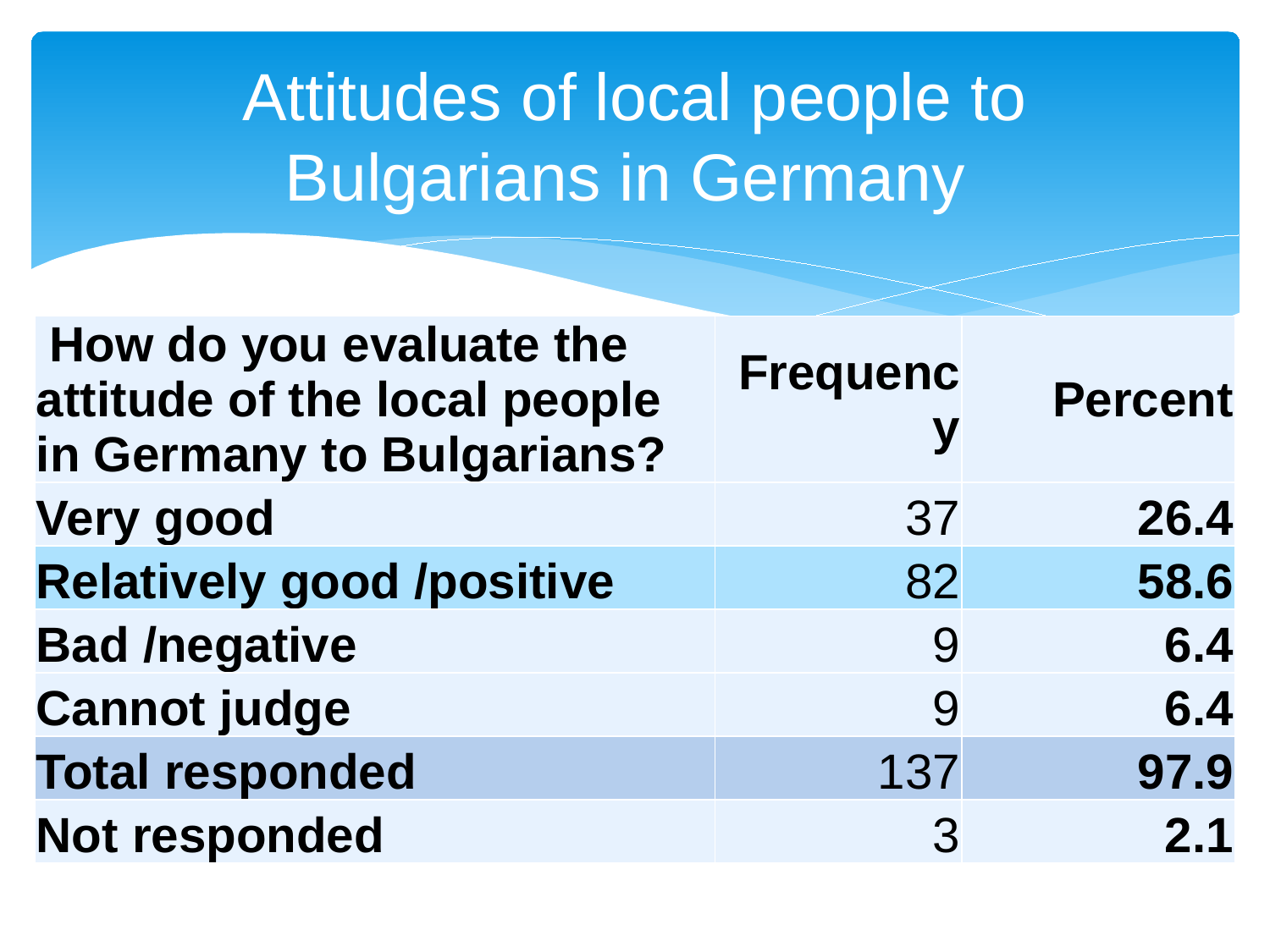

# Attitudes of local people to Bulgarians in Germany
| How do you evaluate the attitude of the local people in Germany to Bulgarians? | Frequency | Percent |
| --- | --- | --- |
| Very good | 37 | 26.4 |
| Relatively good /positive | 82 | 58.6 |
| Bad /negative | 9 | 6.4 |
| Cannot judge | 9 | 6.4 |
| Total responded | 137 | 97.9 |
| Not responded | 3 | 2.1 |